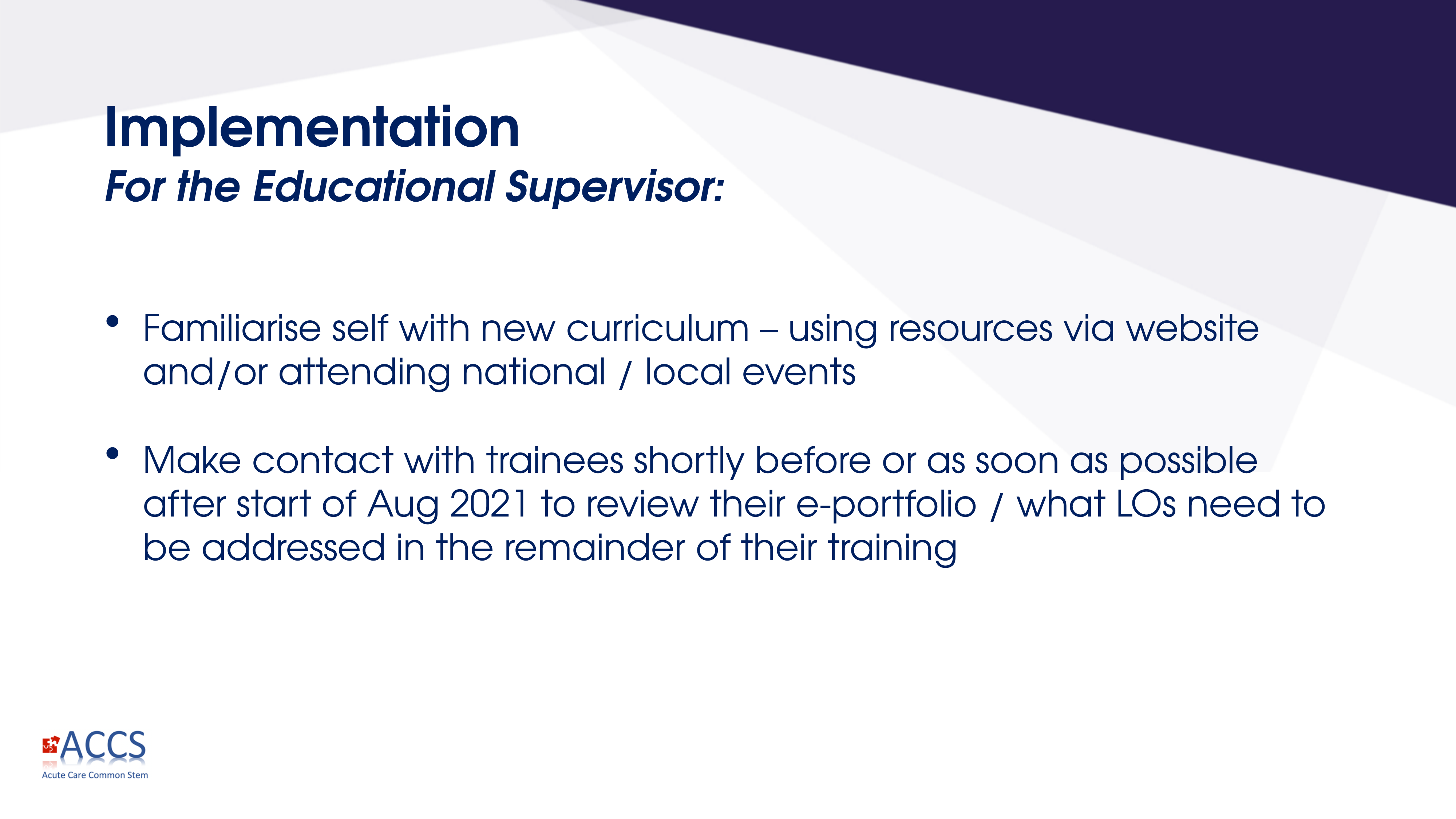

# Implementation For the Educational Supervisor:
Familiarise self with new curriculum – using resources via website and/or attending national / local events
Make contact with trainees shortly before or as soon as possible after start of Aug 2021 to review their e-portfolio / what LOs need to be addressed in the remainder of their training